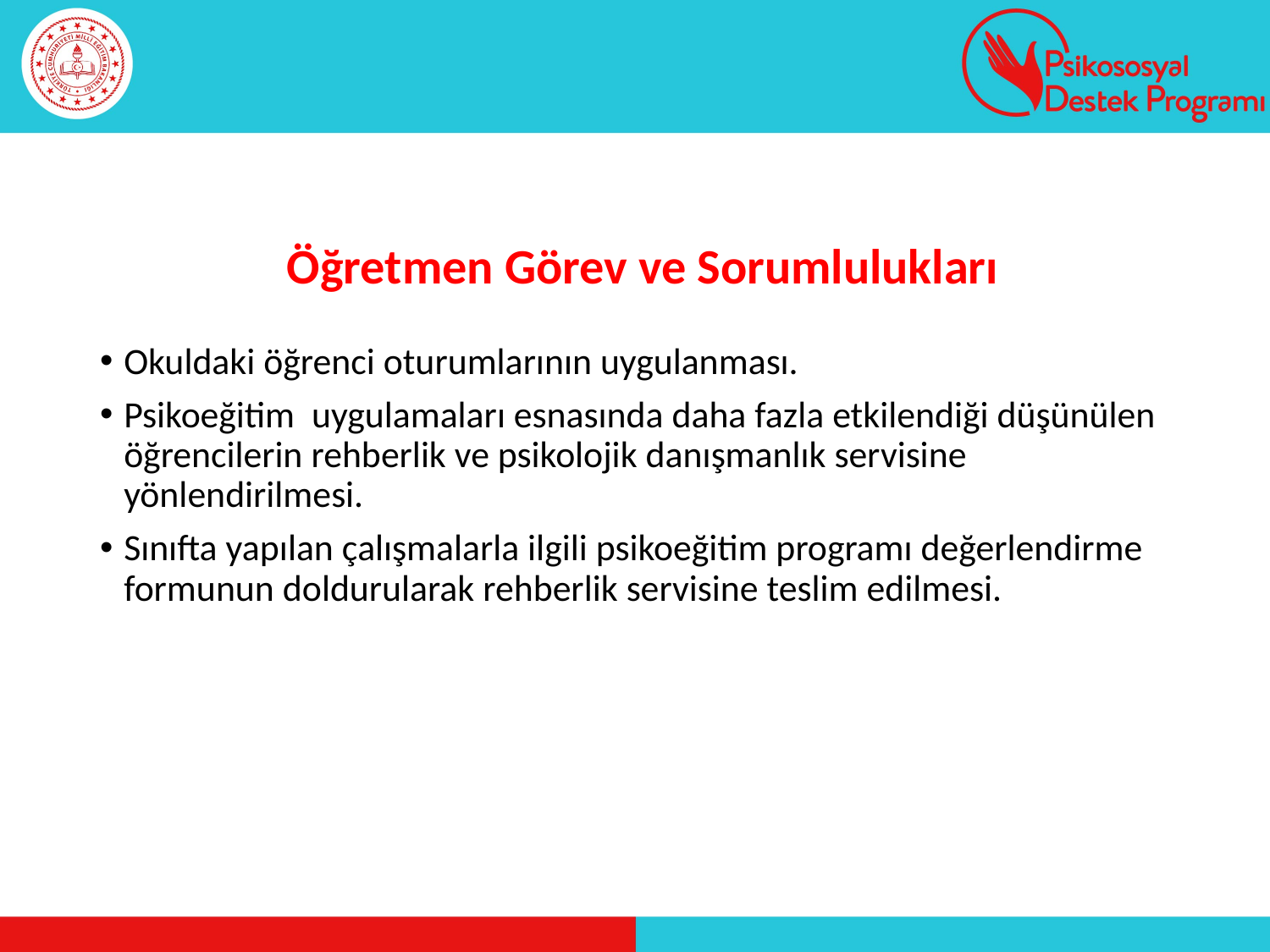

# Öğretmen Görev ve Sorumlulukları
Okuldaki öğrenci oturumlarının uygulanması.
Psikoeğitim  uygulamaları esnasında daha fazla etkilendiği düşünülen öğrencilerin rehberlik ve psikolojik danışmanlık servisine yönlendirilmesi.
Sınıfta yapılan çalışmalarla ilgili psikoeğitim programı değerlendirme formunun doldurularak rehberlik servisine teslim edilmesi.